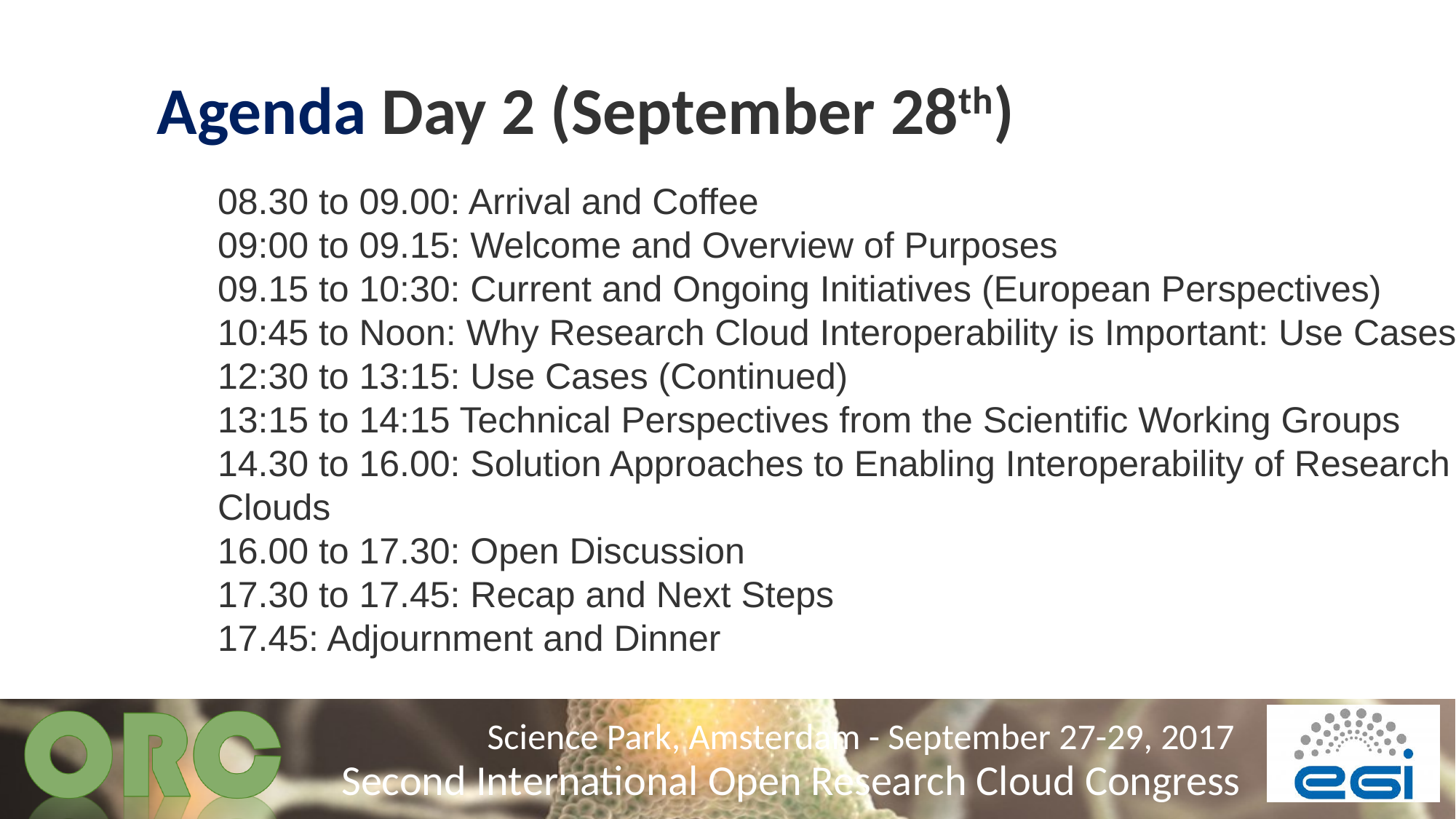

# Agenda Day 2 (September 28th)
08.30 to 09.00: Arrival and Coffee
09:00 to 09.15: Welcome and Overview of Purposes
09.15 to 10:30: Current and Ongoing Initiatives (European Perspectives)
10:45 to Noon: Why Research Cloud Interoperability is Important: Use Cases
12:30 to 13:15: Use Cases (Continued)
13:15 to 14:15 Technical Perspectives from the Scientific Working Groups
14.30 to 16.00: Solution Approaches to Enabling Interoperability of Research Clouds
16.00 to 17.30: Open Discussion
17.30 to 17.45: Recap and Next Steps
17.45: Adjournment and Dinner